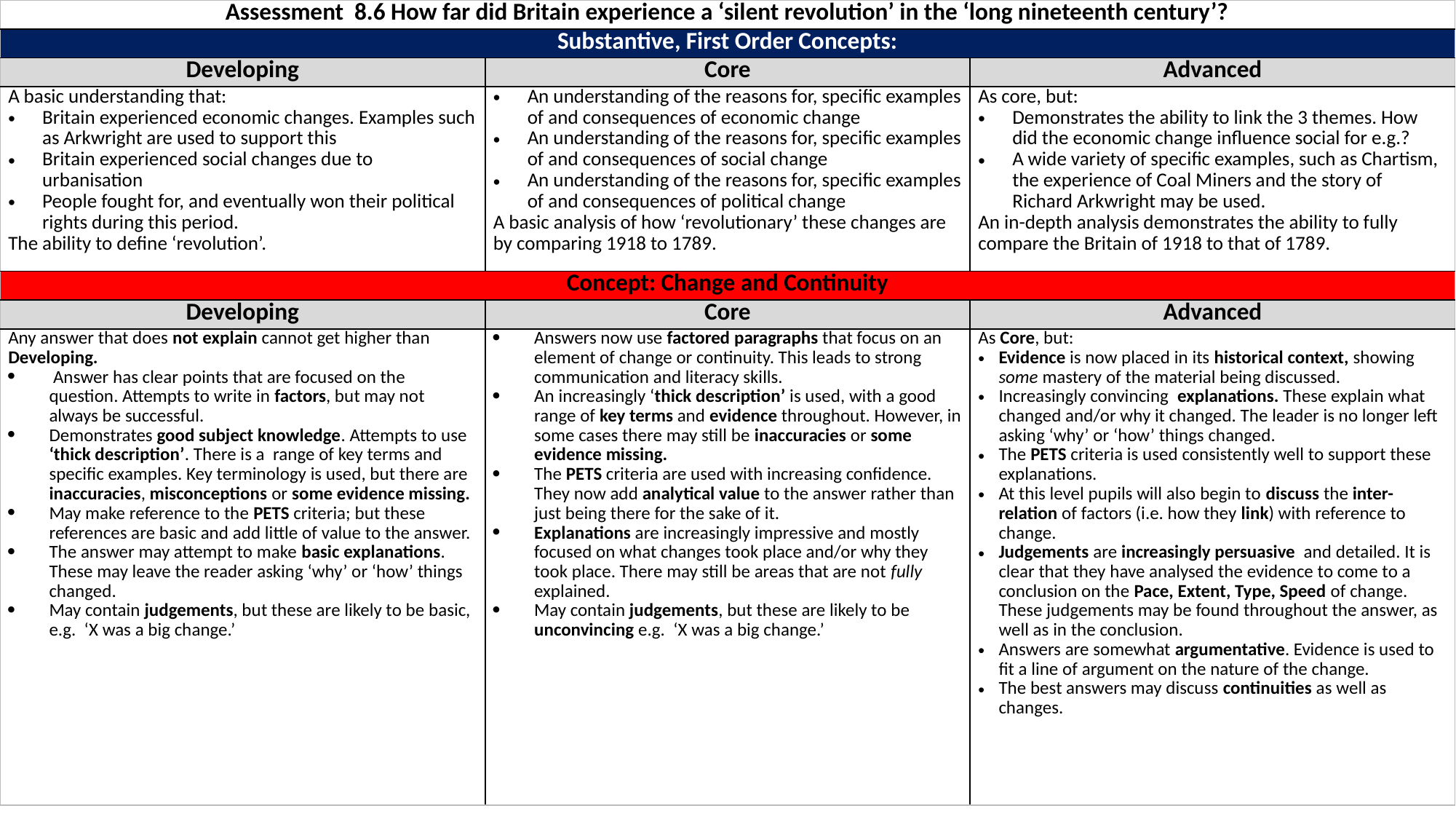

| Assessment 8.6 How far did Britain experience a ‘silent revolution’ in the ‘long nineteenth century’? |  |  |
| --- | --- | --- |
| Substantive, First Order Concepts: |  |  |
| Developing | Core | Advanced |
| A basic understanding that: Britain experienced economic changes. Examples such as Arkwright are used to support this Britain experienced social changes due to urbanisation People fought for, and eventually won their political rights during this period. The ability to define ‘revolution’. | An understanding of the reasons for, specific examples of and consequences of economic change An understanding of the reasons for, specific examples of and consequences of social change An understanding of the reasons for, specific examples of and consequences of political change A basic analysis of how ‘revolutionary’ these changes are by comparing 1918 to 1789. | As core, but: Demonstrates the ability to link the 3 themes. How did the economic change influence social for e.g.? A wide variety of specific examples, such as Chartism, the experience of Coal Miners and the story of Richard Arkwright may be used. An in-depth analysis demonstrates the ability to fully compare the Britain of 1918 to that of 1789. |
| Concept: Change and Continuity |  |  |
| Developing | Core | Advanced |
| Any answer that does not explain cannot get higher than Developing.  Answer has clear points that are focused on the question. Attempts to write in factors, but may not always be successful. Demonstrates good subject knowledge. Attempts to use ‘thick description’. There is a range of key terms and specific examples. Key terminology is used, but there are inaccuracies, misconceptions or some evidence missing. May make reference to the PETS criteria; but these references are basic and add little of value to the answer. The answer may attempt to make basic explanations. These may leave the reader asking ‘why’ or ‘how’ things changed. May contain judgements, but these are likely to be basic, e.g. ‘X was a big change.’ | Answers now use factored paragraphs that focus on an element of change or continuity. This leads to strong communication and literacy skills. An increasingly ‘thick description’ is used, with a good range of key terms and evidence throughout. However, in some cases there may still be inaccuracies or some evidence missing. The PETS criteria are used with increasing confidence. They now add analytical value to the answer rather than just being there for the sake of it. Explanations are increasingly impressive and mostly focused on what changes took place and/or why they took place. There may still be areas that are not fully explained. May contain judgements, but these are likely to be unconvincing e.g. ‘X was a big change.’ | As Core, but:  Evidence is now placed in its historical context, showing some mastery of the material being discussed. Increasingly convincing explanations. These explain what changed and/or why it changed. The leader is no longer left asking ‘why’ or ‘how’ things changed. The PETS criteria is used consistently well to support these explanations. At this level pupils will also begin to discuss the inter-relation of factors (i.e. how they link) with reference to change. Judgements are increasingly persuasive and detailed. It is clear that they have analysed the evidence to come to a conclusion on the Pace, Extent, Type, Speed of change. These judgements may be found throughout the answer, as well as in the conclusion. Answers are somewhat argumentative. Evidence is used to fit a line of argument on the nature of the change. The best answers may discuss continuities as well as changes. |